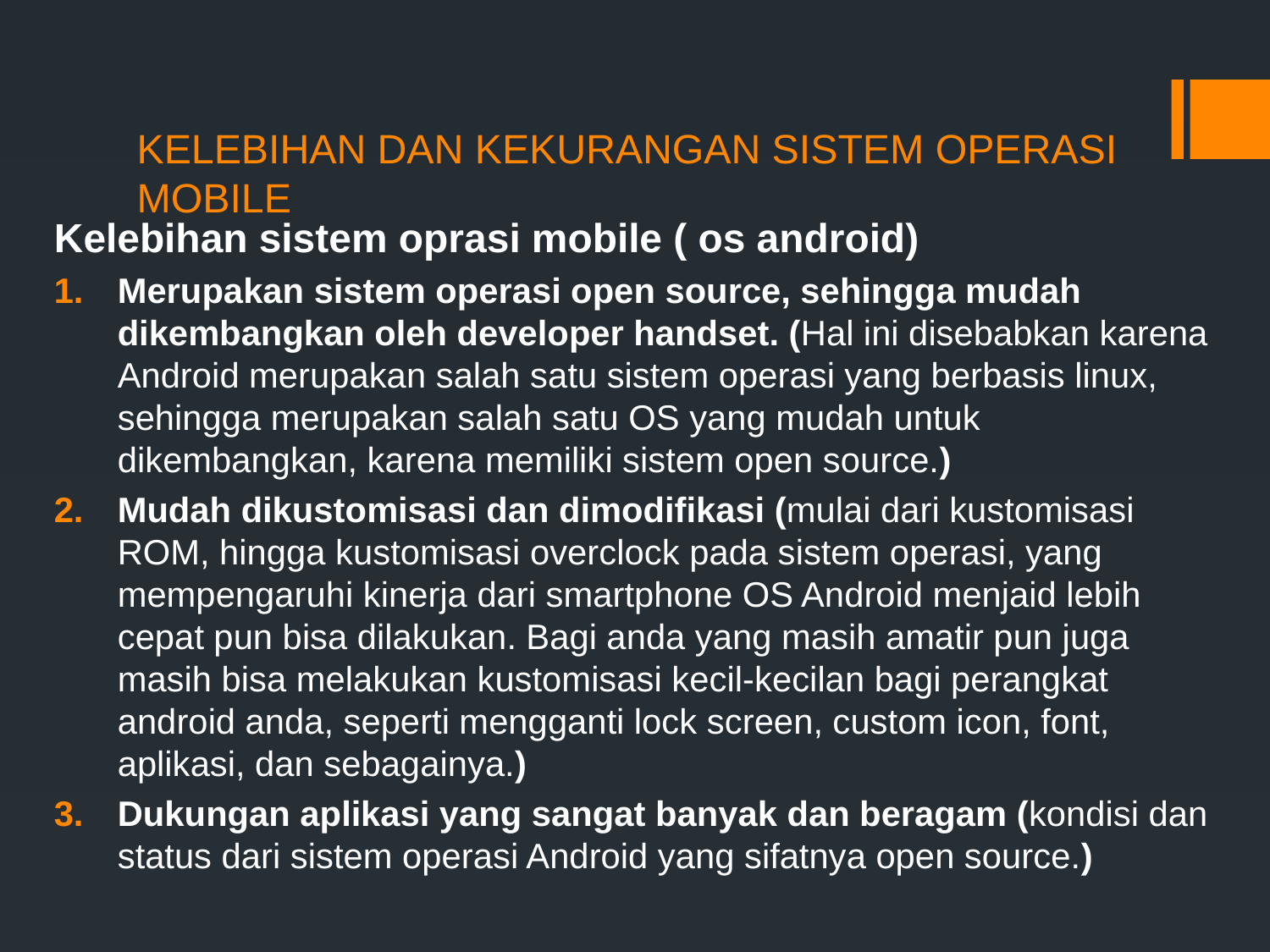

# KELEBIHAN DAN KEKURANGAN SISTEM OPERASI MOBILE
Kelebihan sistem oprasi mobile ( os android)
Merupakan sistem operasi open source, sehingga mudah dikembangkan oleh developer handset. (Hal ini disebabkan karena Android merupakan salah satu sistem operasi yang berbasis linux, sehingga merupakan salah satu OS yang mudah untuk dikembangkan, karena memiliki sistem open source.)
Mudah dikustomisasi dan dimodifikasi (mulai dari kustomisasi ROM, hingga kustomisasi overclock pada sistem operasi, yang mempengaruhi kinerja dari smartphone OS Android menjaid lebih cepat pun bisa dilakukan. Bagi anda yang masih amatir pun juga masih bisa melakukan kustomisasi kecil-kecilan bagi perangkat android anda, seperti mengganti lock screen, custom icon, font, aplikasi, dan sebagainya.)
Dukungan aplikasi yang sangat banyak dan beragam (kondisi dan status dari sistem operasi Android yang sifatnya open source.)